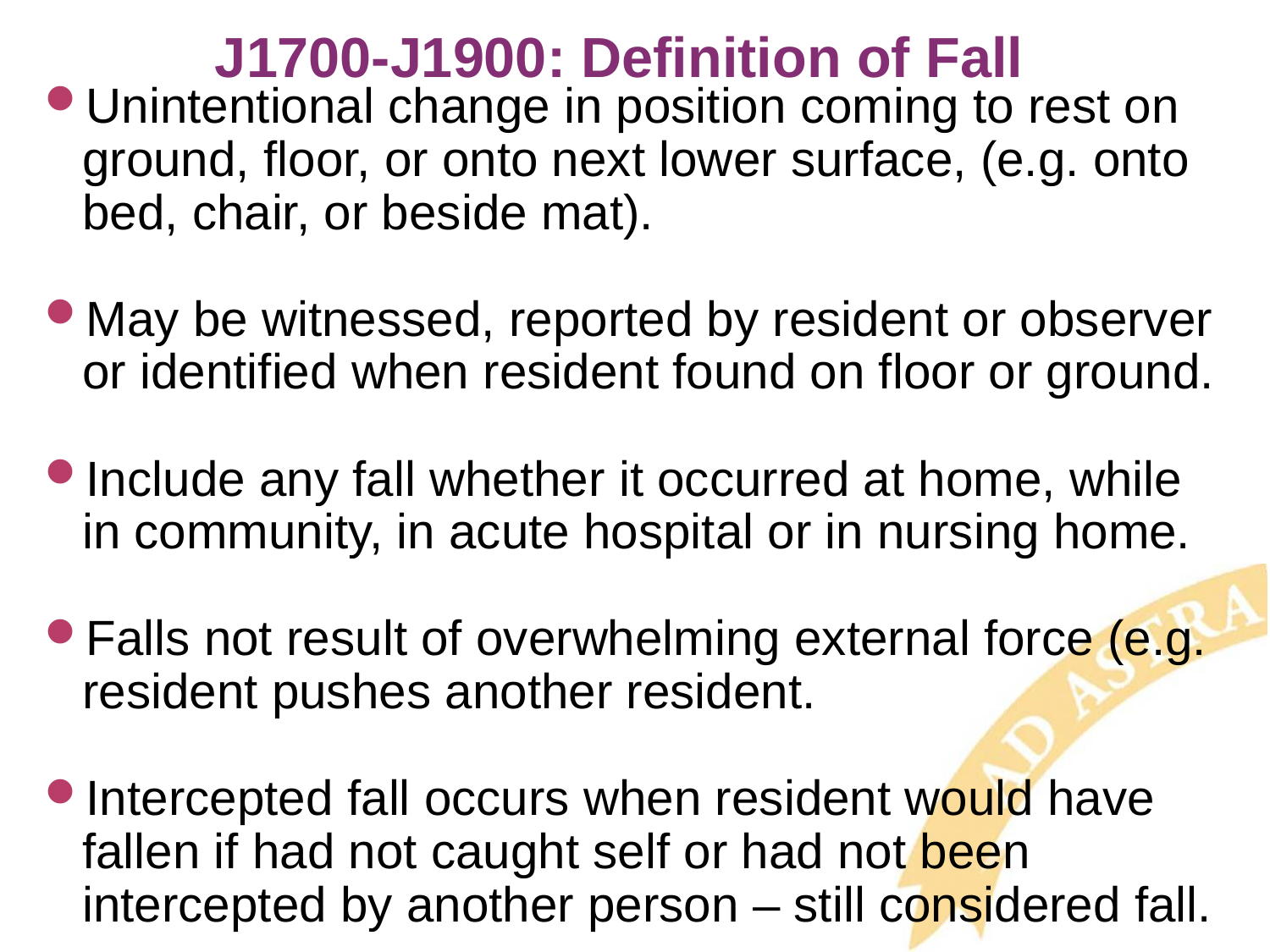

# J1700-J1900: Definition of Fall
Unintentional change in position coming to rest on ground, floor, or onto next lower surface, (e.g. onto  bed, chair, or beside mat).

May be witnessed, reported by resident or observer or identified when resident found on floor or ground.

Include any fall whether it occurred at home, while in community, in acute hospital or in nursing home.

Falls not result of overwhelming external force (e.g.  resident pushes another resident.

Intercepted fall occurs when resident would have fallen if had not caught self or had not been intercepted by another person – still considered fall.